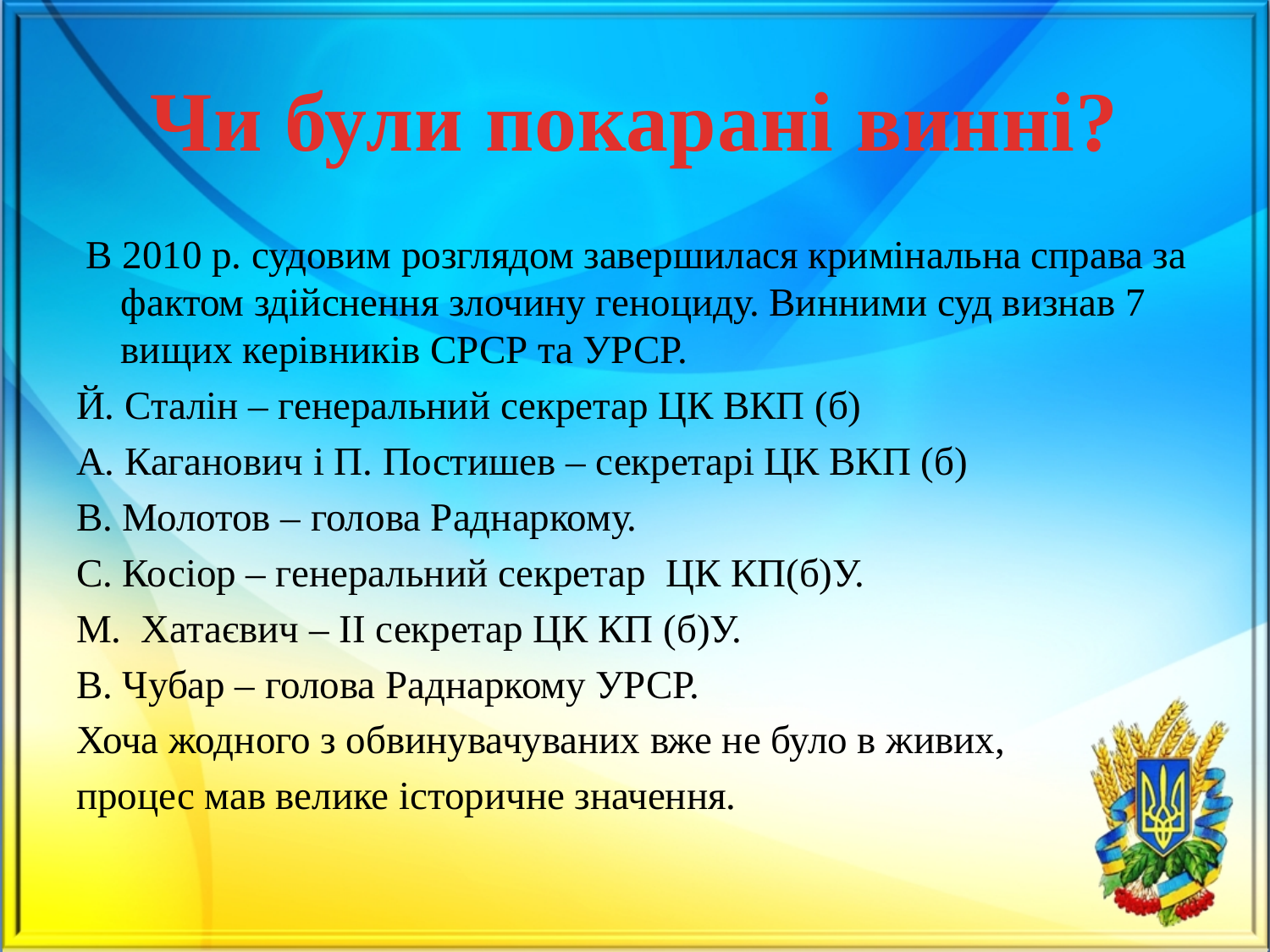

# Чи були покарані винні?
 В 2010 р. судовим розглядом завершилася кримінальна справа за фактом здійснення злочину геноциду. Винними суд визнав 7 вищих керівників СРСР та УРСР.
Й. Сталін – генеральний секретар ЦК ВКП (б)
А. Каганович і П. Постишев – секретарі ЦК ВКП (б)
В. Молотов – голова Раднаркому.
С. Косіор – генеральний секретар  ЦК КП(б)У.
М.  Хатаєвич – ІІ секретар ЦК КП (б)У.
В. Чубар – голова Раднаркому УРСР.
Хоча жодного з обвинувачуваних вже не було в живих,
процес мав велике історичне значення.